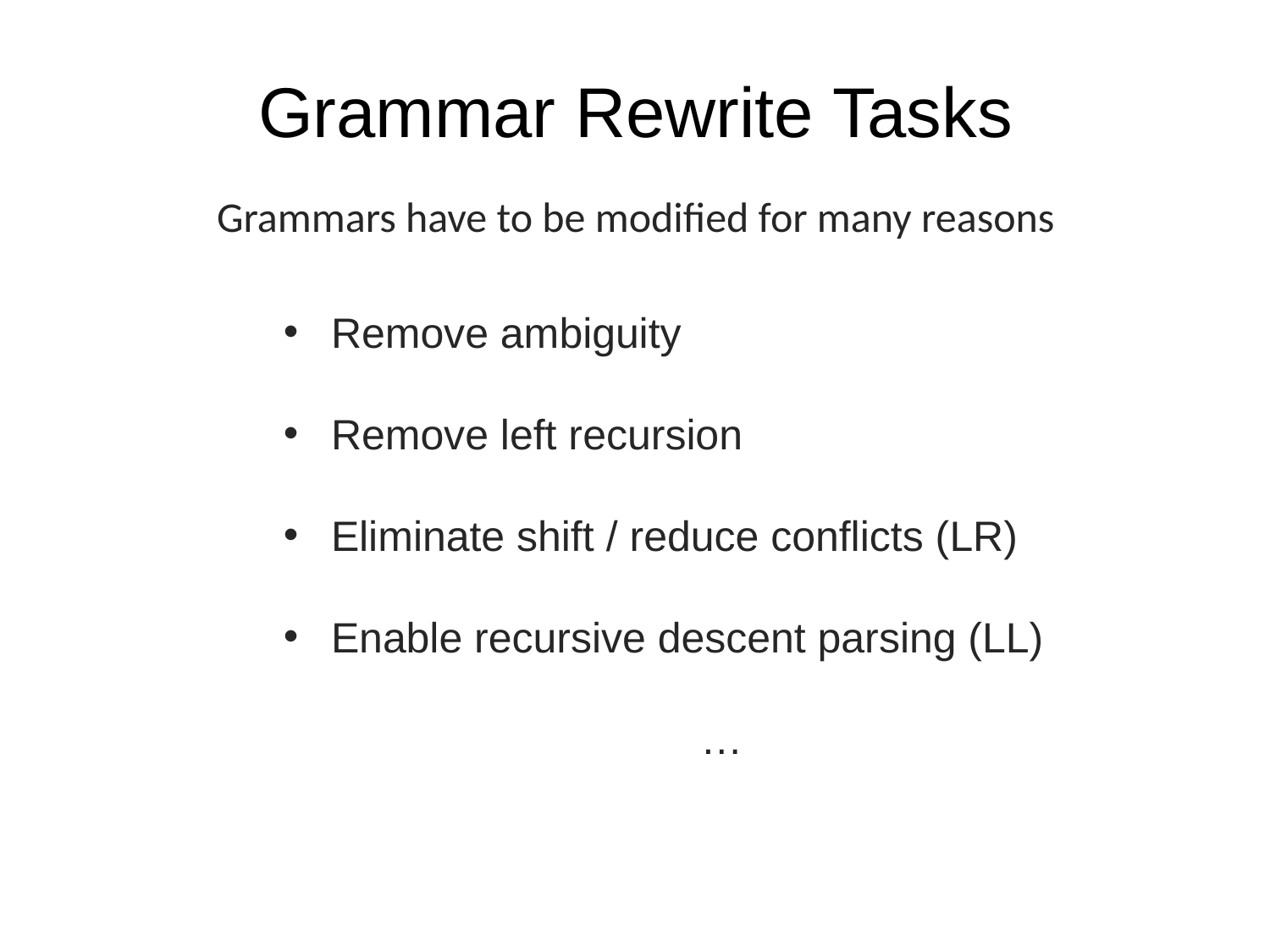

# Grammar Rewrite Tasks
Grammars have to be modified for many reasons

Remove ambiguity

Remove left recursion

Eliminate shift / reduce conflicts (LR)

Enable recursive descent parsing (LL)

…